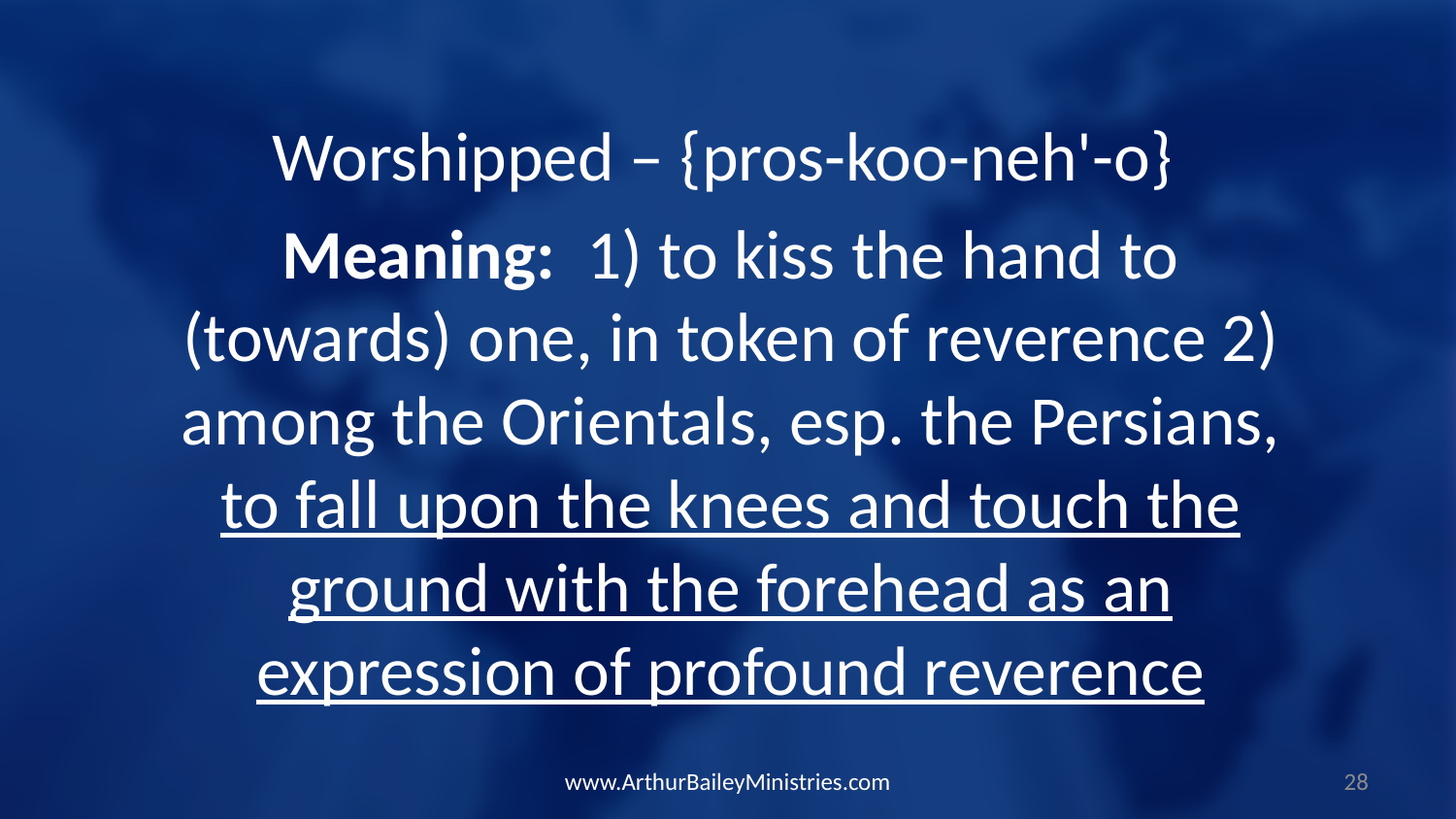

Worshipped – {pros-koo-neh'-o}
Meaning:  1) to kiss the hand to (towards) one, in token of reverence 2) among the Orientals, esp. the Persians, to fall upon the knees and touch the ground with the forehead as an expression of profound reverence
www.ArthurBaileyMinistries.com
28